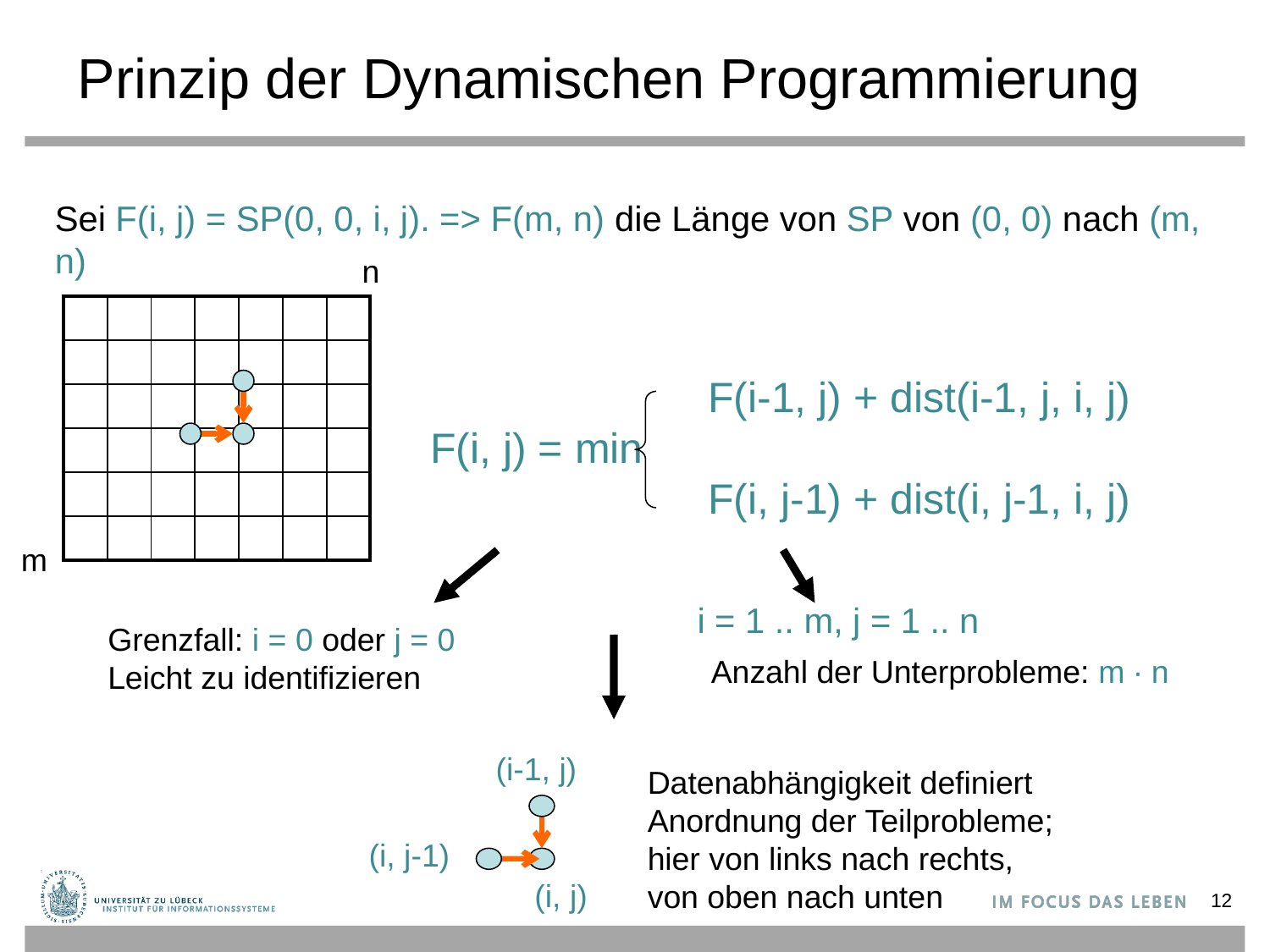

# Prinzip der Dynamischen Programmierung
Sei F(i, j) = SP(0, 0, i, j). => F(m, n) die Länge von SP von (0, 0) nach (m, n)
n
|  |  |  |  |  |  |  |
| --- | --- | --- | --- | --- | --- | --- |
|  |  |  |  |  |  |  |
|  |  |  |  |  |  |  |
|  |  |  |  |  |  |  |
|  |  |  |  |  |  |  |
|  |  |  |  |  |  |  |
		  F(i-1, j) + dist(i-1, j, i, j)
F(i, j) = min
	        	  F(i, j-1) + dist(i, j-1, i, j)

m

Grenzfall: i = 0 oder j = 0
Leicht zu identifizieren

i = 1 .. m, j = 1 .. n
Anzahl der Unterprobleme: m ∙ n

(i-1, j)
Datenabhängigkeit definiert Anordnung der Teilprobleme;
hier von links nach rechts,
von oben nach unten

(i, j-1)

(i, j)
12